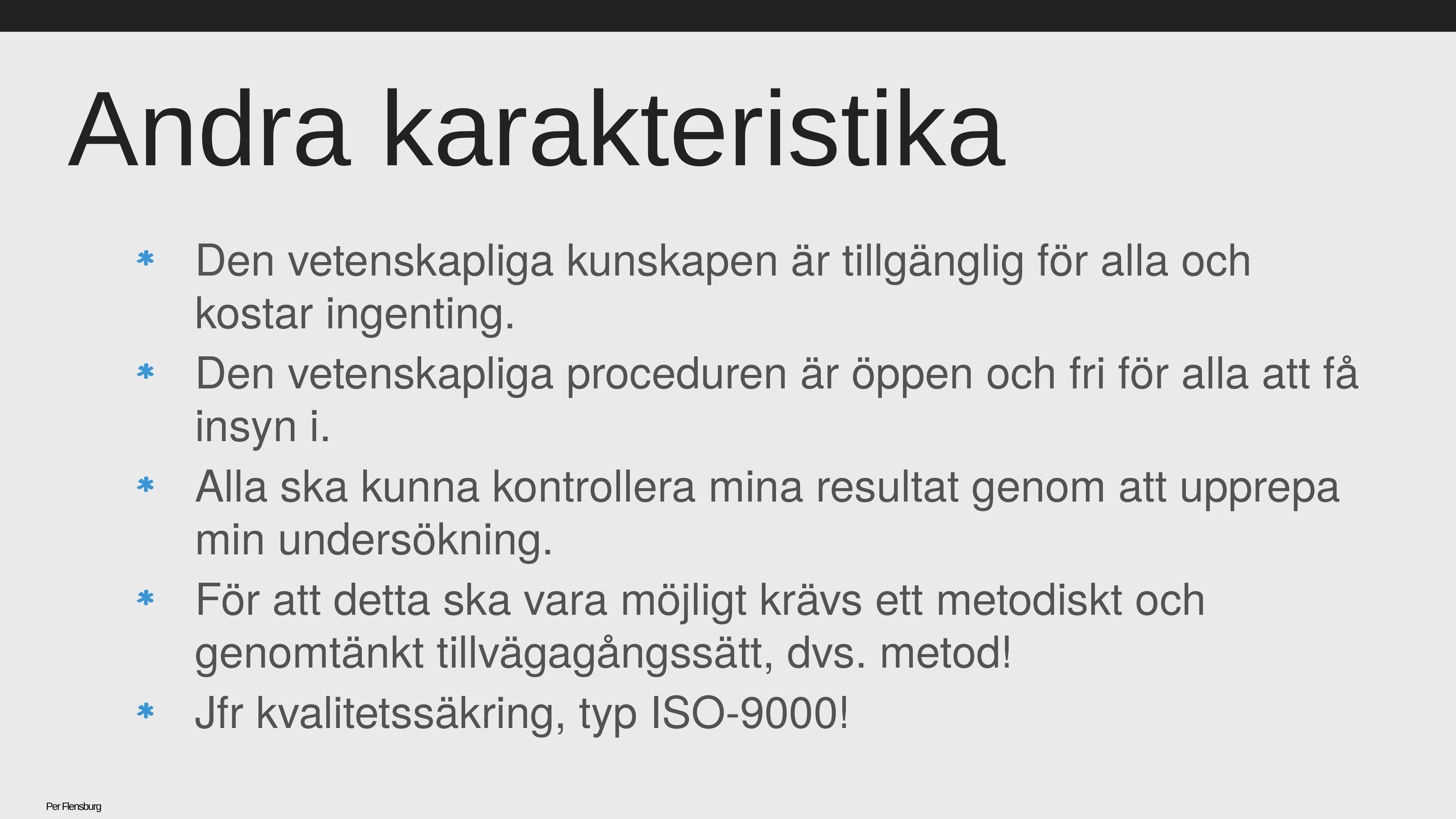

# Andra karakteristika
Den vetenskapliga kunskapen är tillgänglig för alla och kostar ingenting.
Den vetenskapliga proceduren är öppen och fri för alla att få insyn i.
Alla ska kunna kontrollera mina resultat genom att upprepa min undersökning.
För att detta ska vara möjligt krävs ett metodiskt och genomtänkt tillvägagångssätt, dvs. metod!
Jfr kvalitetssäkring, typ ISO-9000!
29